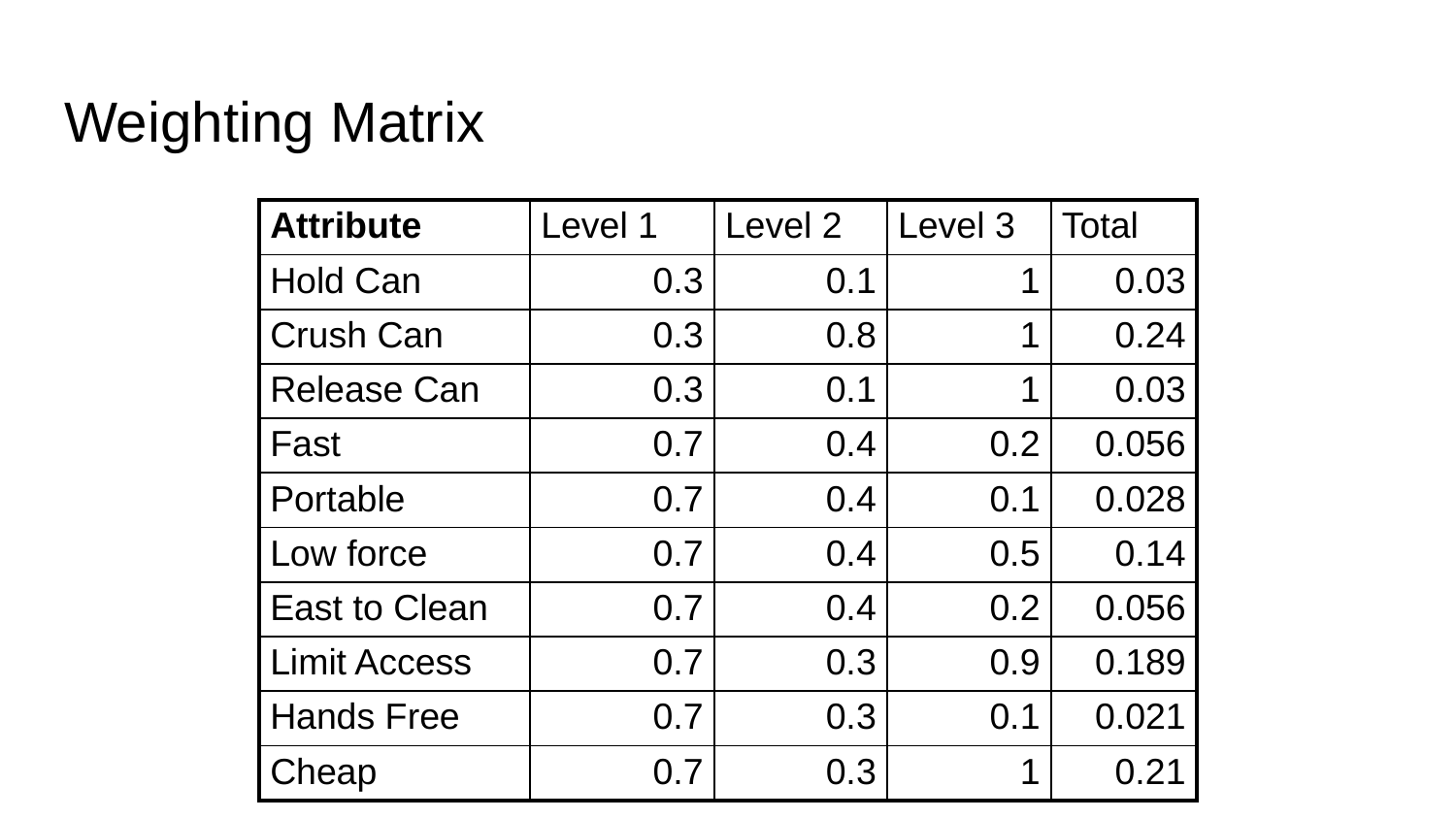

# Weighting Matrix
| Attribute | Level 1 | Level 2 | Level 3 | Total |
| --- | --- | --- | --- | --- |
| Hold Can | 0.3 | 0.1 | 1 | 0.03 |
| Crush Can | 0.3 | 0.8 | 1 | 0.24 |
| Release Can | 0.3 | 0.1 | 1 | 0.03 |
| Fast | 0.7 | 0.4 | 0.2 | 0.056 |
| Portable | 0.7 | 0.4 | 0.1 | 0.028 |
| Low force | 0.7 | 0.4 | 0.5 | 0.14 |
| East to Clean | 0.7 | 0.4 | 0.2 | 0.056 |
| Limit Access | 0.7 | 0.3 | 0.9 | 0.189 |
| Hands Free | 0.7 | 0.3 | 0.1 | 0.021 |
| Cheap | 0.7 | 0.3 | 1 | 0.21 |